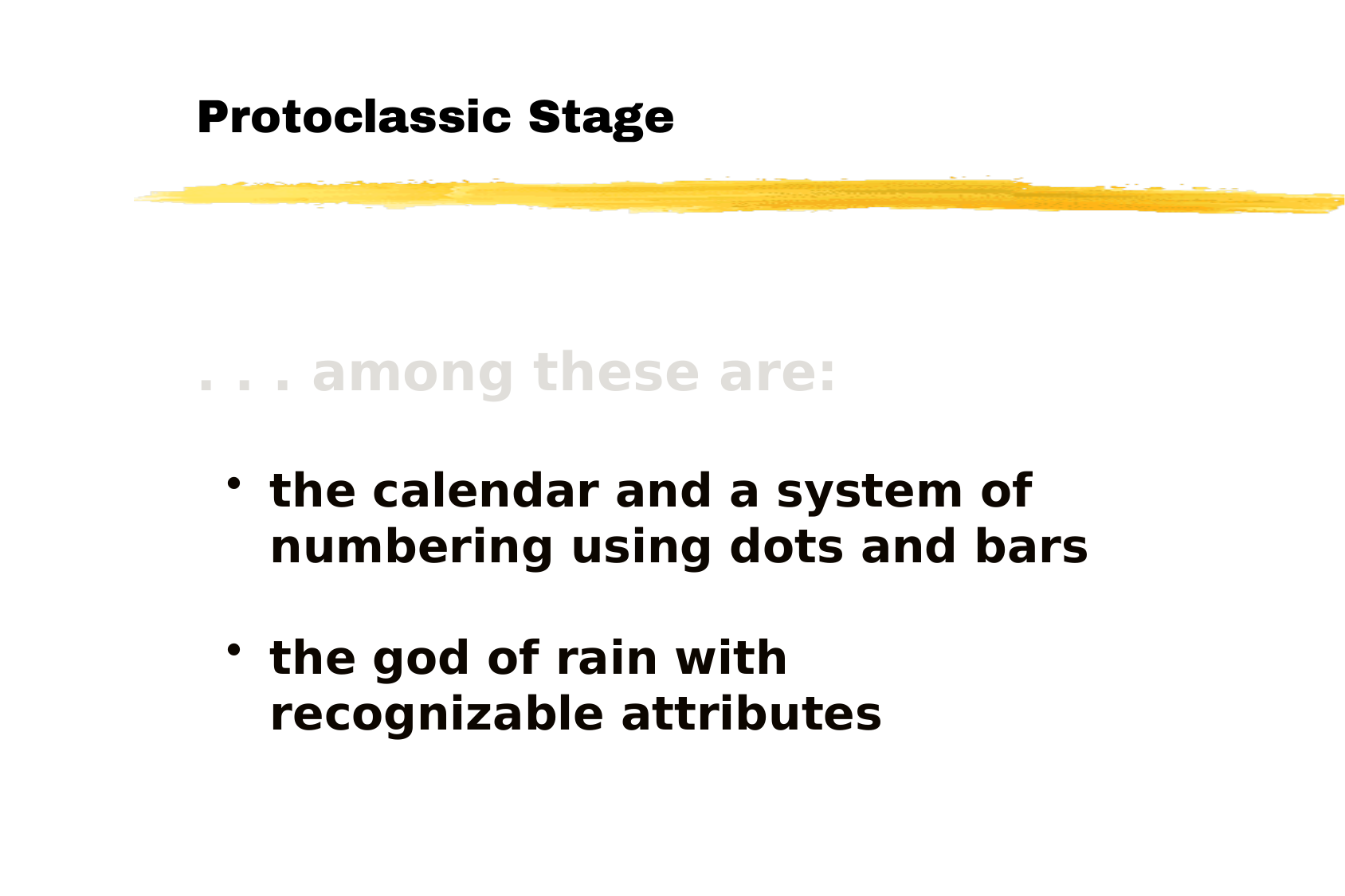

Protoclassic Stage
. . . among these are:

the calendar and a system of numbering using dots and bars

the god of rain with recognizable attributes